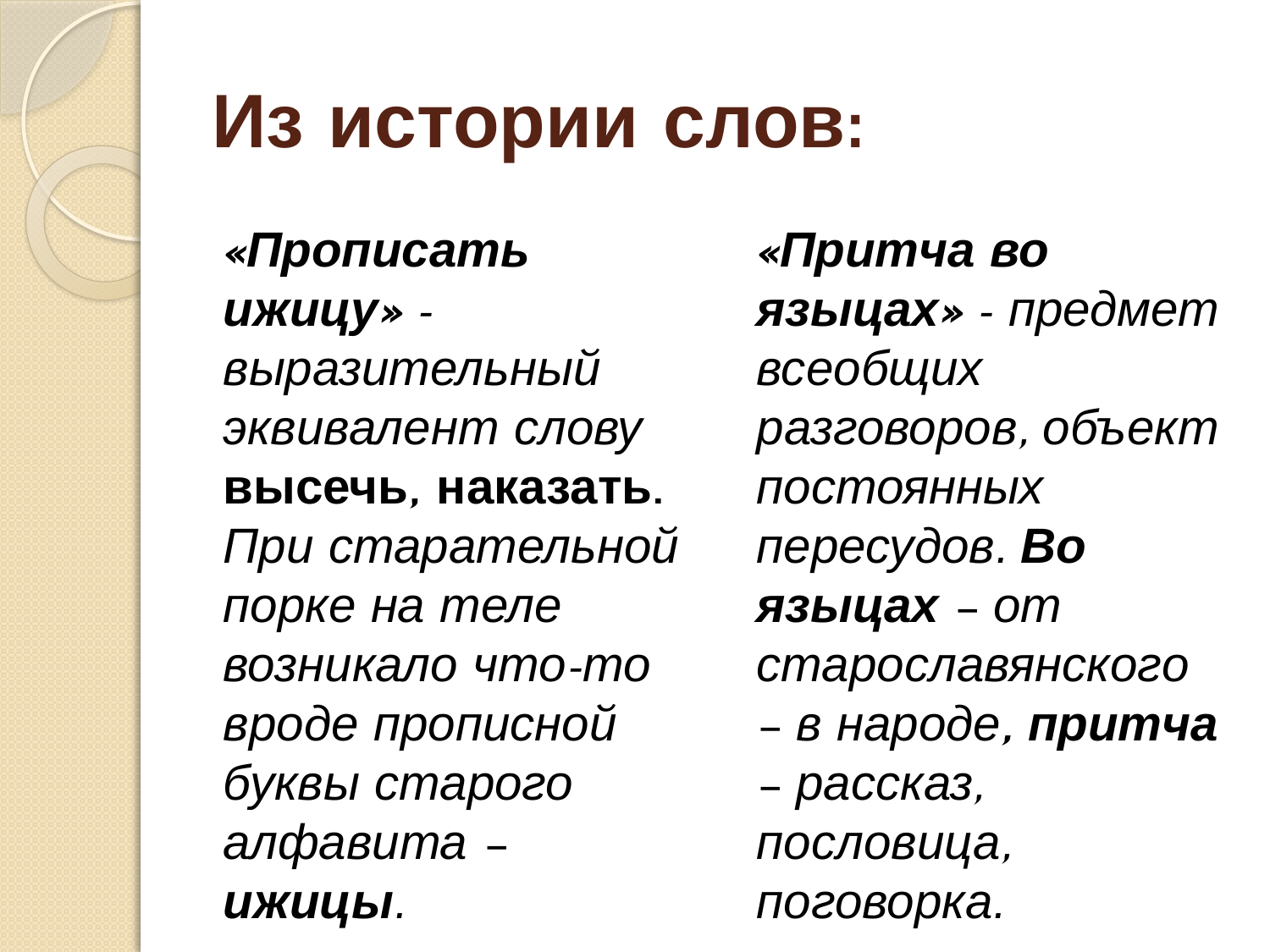

# Из истории слов:
«Прописать ижицу» - выразительный эквивалент слову высечь, наказать. При старательной порке на теле возникало что-то вроде прописной буквы старого алфавита – ижицы.
«Притча во языцах» - предмет всеобщих разговоров, объект постоянных пересудов. Во языцах – от старославянского – в народе, притча – рассказ, пословица, поговорка.